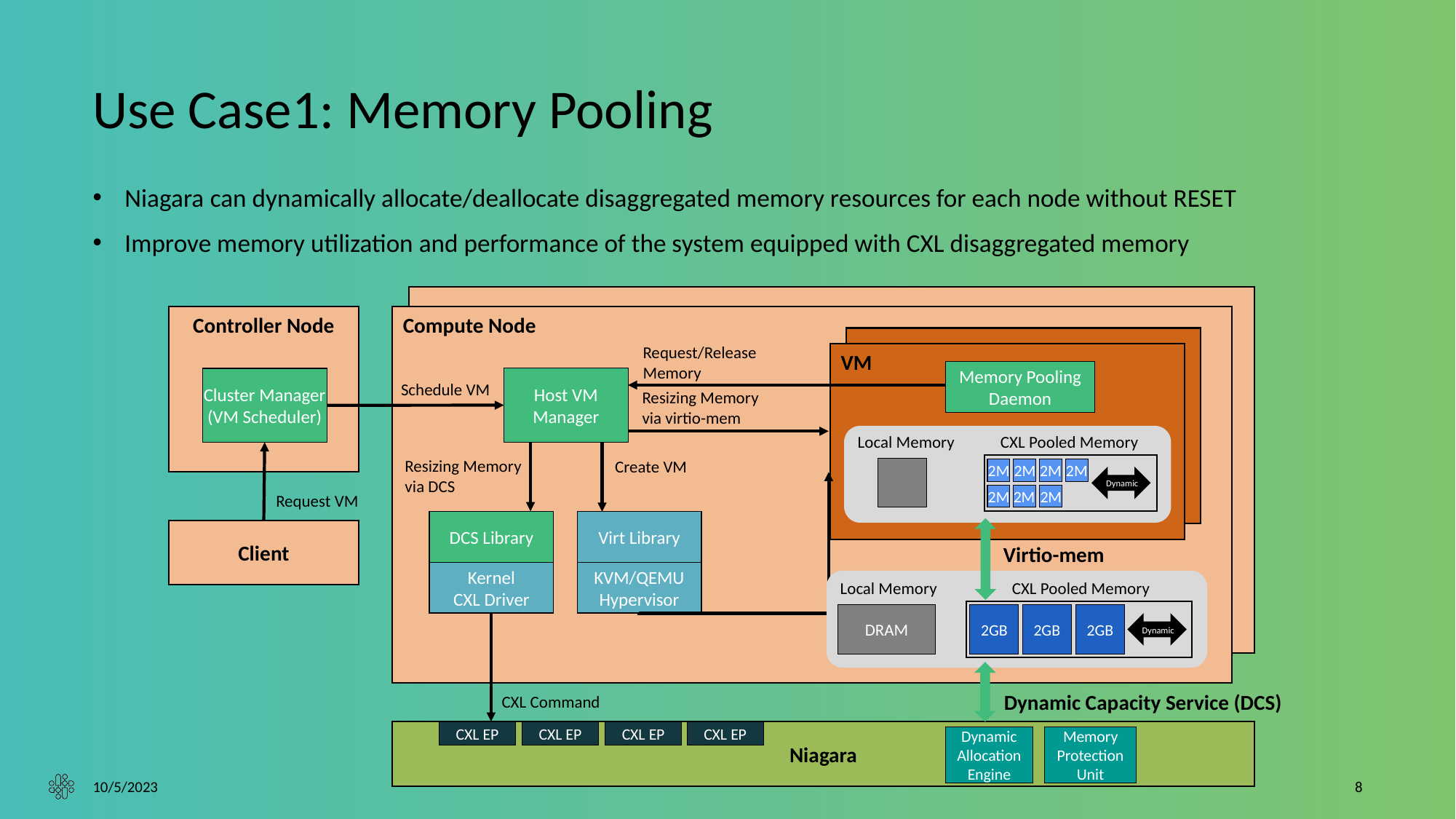

# Use Case1: Memory Pooling
Niagara can dynamically allocate/deallocate disaggregated memory resources for each node without RESET
Improve memory utilization and performance of the system equipped with CXL disaggregated memory

Compute Node
Controller Node

Request/Release
Memory
VM
Memory Pooling
Daemon
Host VM
Manager
Cluster Manager
(VM Scheduler)
Schedule VM
Resizing Memory
via virtio-mem

Local Memory
CXL Pooled Memory

Resizing Memory
via DCS
Create VM

2M
2M
2M
2M
Dynamic

Request VM
2M
2M
2M
DCS Library
Virt Library
Client
Virtio-mem

Kernel
CXL Driver
KVM/QEMU
Hypervisor

Local Memory
CXL Pooled Memory

DRAM
2GB
2GB
2GB
Dynamic

Dynamic Capacity Service (DCS)
CXL Command

Niagara
CXL EP
CXL EP
CXL EP
CXL EP
Memory Protection
Unit
Dynamic
Allocation
Engine
10/5/2023
8